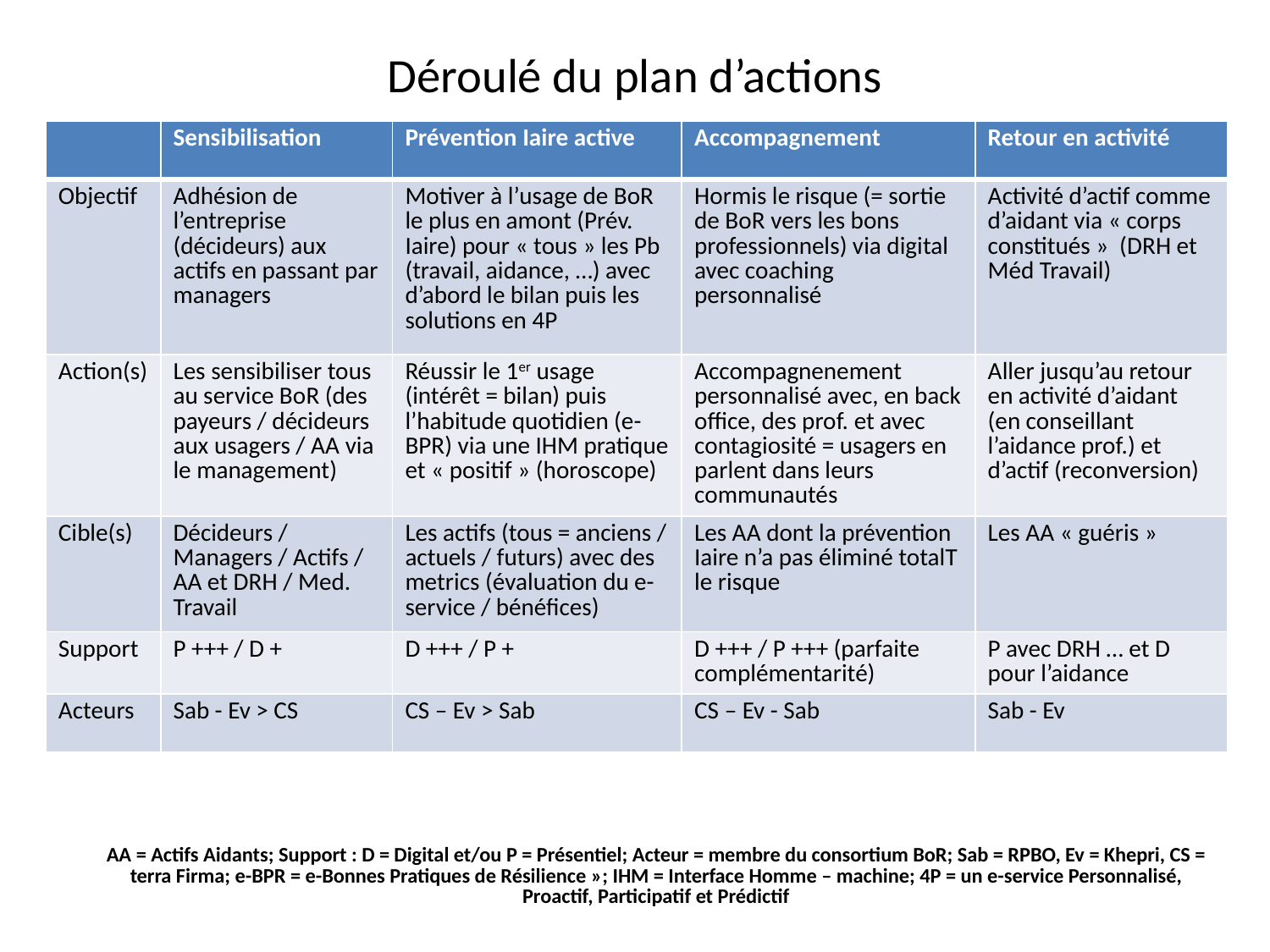

# Déroulé du plan d’actions
|  | Sensibilisation | Prévention Iaire active | Accompagnement | Retour en activité |
| --- | --- | --- | --- | --- |
| Objectif | Adhésion de l’entreprise (décideurs) aux actifs en passant par managers | Motiver à l’usage de BoR le plus en amont (Prév. Iaire) pour « tous » les Pb (travail, aidance, …) avec d’abord le bilan puis les solutions en 4P | Hormis le risque (= sortie de BoR vers les bons professionnels) via digital avec coaching personnalisé | Activité d’actif comme d’aidant via « corps constitués » (DRH et Méd Travail) |
| Action(s) | Les sensibiliser tous au service BoR (des payeurs / décideurs aux usagers / AA via le management) | Réussir le 1er usage (intérêt = bilan) puis l’habitude quotidien (e-BPR) via une IHM pratique et « positif » (horoscope) | Accompagnenement personnalisé avec, en back office, des prof. et avec contagiosité = usagers en parlent dans leurs communautés | Aller jusqu’au retour en activité d’aidant (en conseillant l’aidance prof.) et d’actif (reconversion) |
| Cible(s) | Décideurs / Managers / Actifs / AA et DRH / Med. Travail | Les actifs (tous = anciens / actuels / futurs) avec des metrics (évaluation du e-service / bénéfices) | Les AA dont la prévention Iaire n’a pas éliminé totalT le risque | Les AA « guéris » |
| Support | P +++ / D + | D +++ / P + | D +++ / P +++ (parfaite complémentarité) | P avec DRH … et D pour l’aidance |
| Acteurs | Sab - Ev > CS | CS – Ev > Sab | CS – Ev - Sab | Sab - Ev |
AA = Actifs Aidants; Support : D = Digital et/ou P = Présentiel; Acteur = membre du consortium BoR; Sab = RPBO, Ev = Khepri, CS = terra Firma; e-BPR = e-Bonnes Pratiques de Résilience »; IHM = Interface Homme – machine; 4P = un e-service Personnalisé, Proactif, Participatif et Prédictif